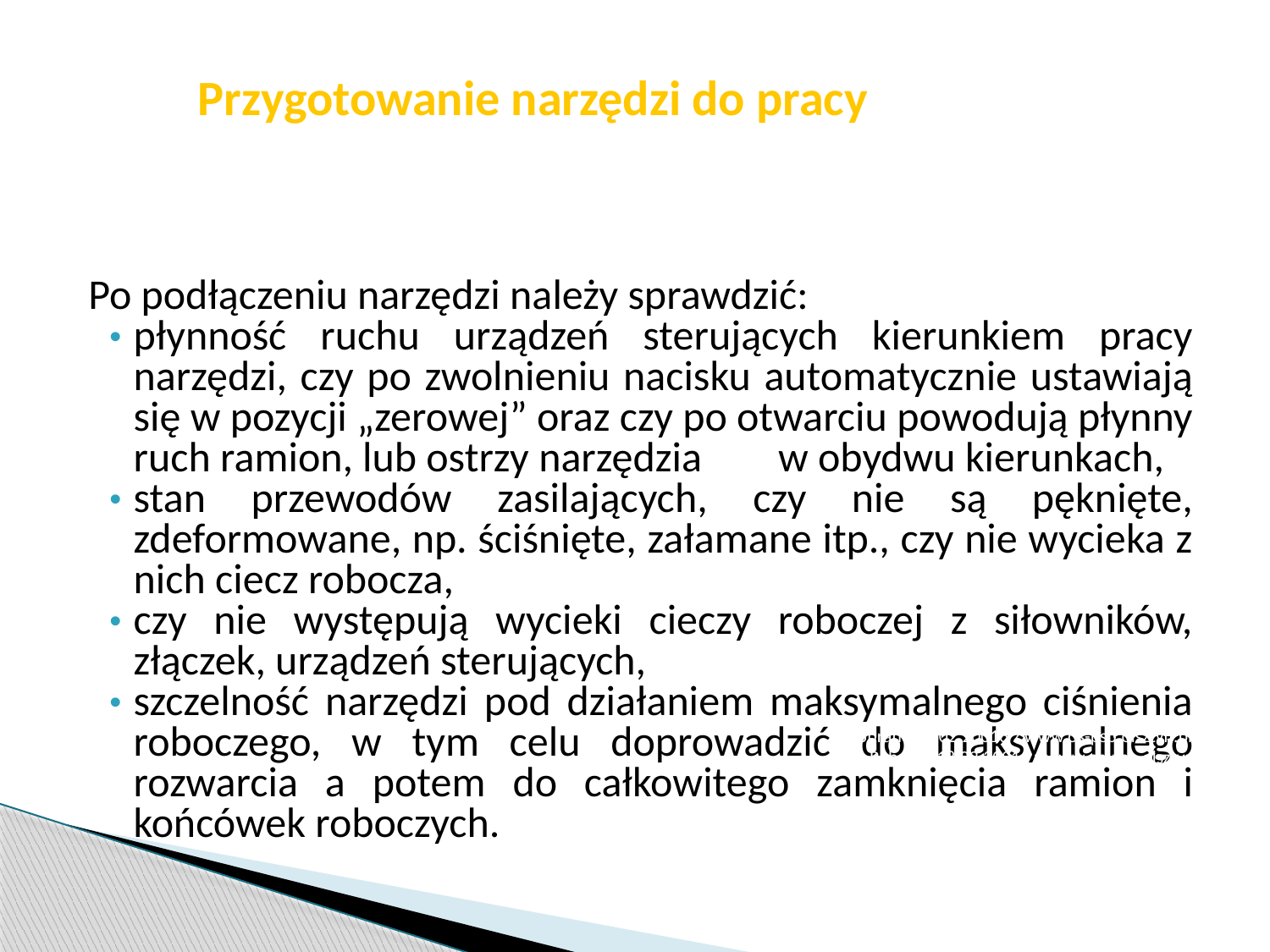

str. 10
# Przygotowanie narzędzi do pracy

Po podłączeniu narzędzi należy sprawdzić:
płynność ruchu urządzeń sterujących kierunkiem pracy narzędzi, czy po zwolnieniu nacisku automatycznie ustawiają się w pozycji „zerowej” oraz czy po otwarciu powodują płynny ruch ramion, lub ostrzy narzędzia        w obydwu kierunkach,
stan przewodów zasilających, czy nie są pęknięte, zdeformowane, np. ściśnięte, załamane itp., czy nie wycieka z nich ciecz robocza,
czy nie występują wycieki cieczy roboczej z siłowników, złączek, urządzeń sterujących,
szczelność narzędzi pod działaniem maksymalnego ciśnienia roboczego, w tym celu doprowadzić do maksymalnego rozwarcia a potem do całkowitego zamknięcia ramion i końcówek roboczych.
Pobrano 18.02.20016 z www.os-psp.olsztyn.pl
Pobrano 18.02.20016 z www.os-psp.olsztyn.pl